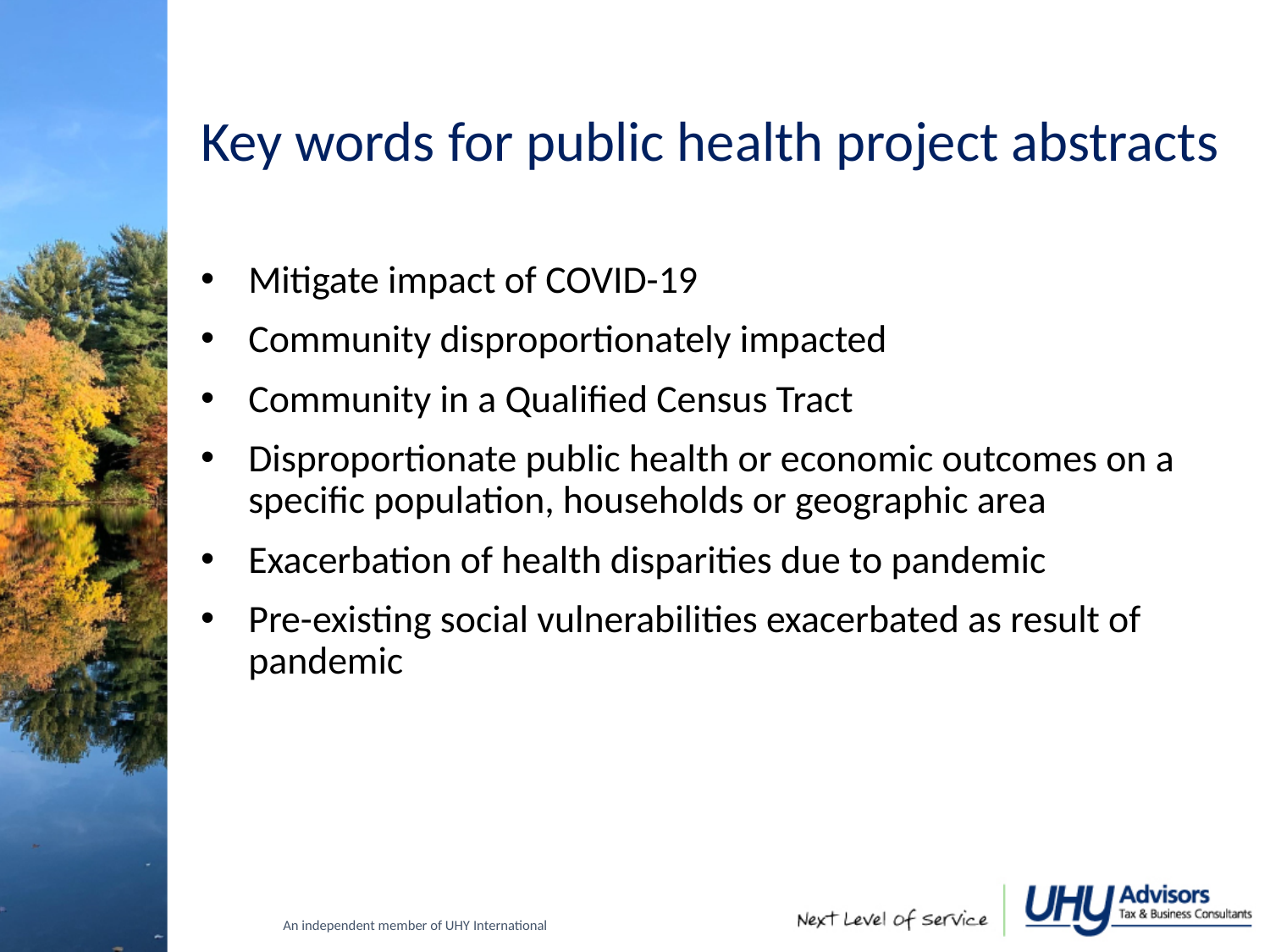

10
# Key words for public health project abstracts
Mitigate impact of COVID-19
Community disproportionately impacted
Community in a Qualified Census Tract
Disproportionate public health or economic outcomes on a specific population, households or geographic area
Exacerbation of health disparities due to pandemic
Pre-existing social vulnerabilities exacerbated as result of pandemic